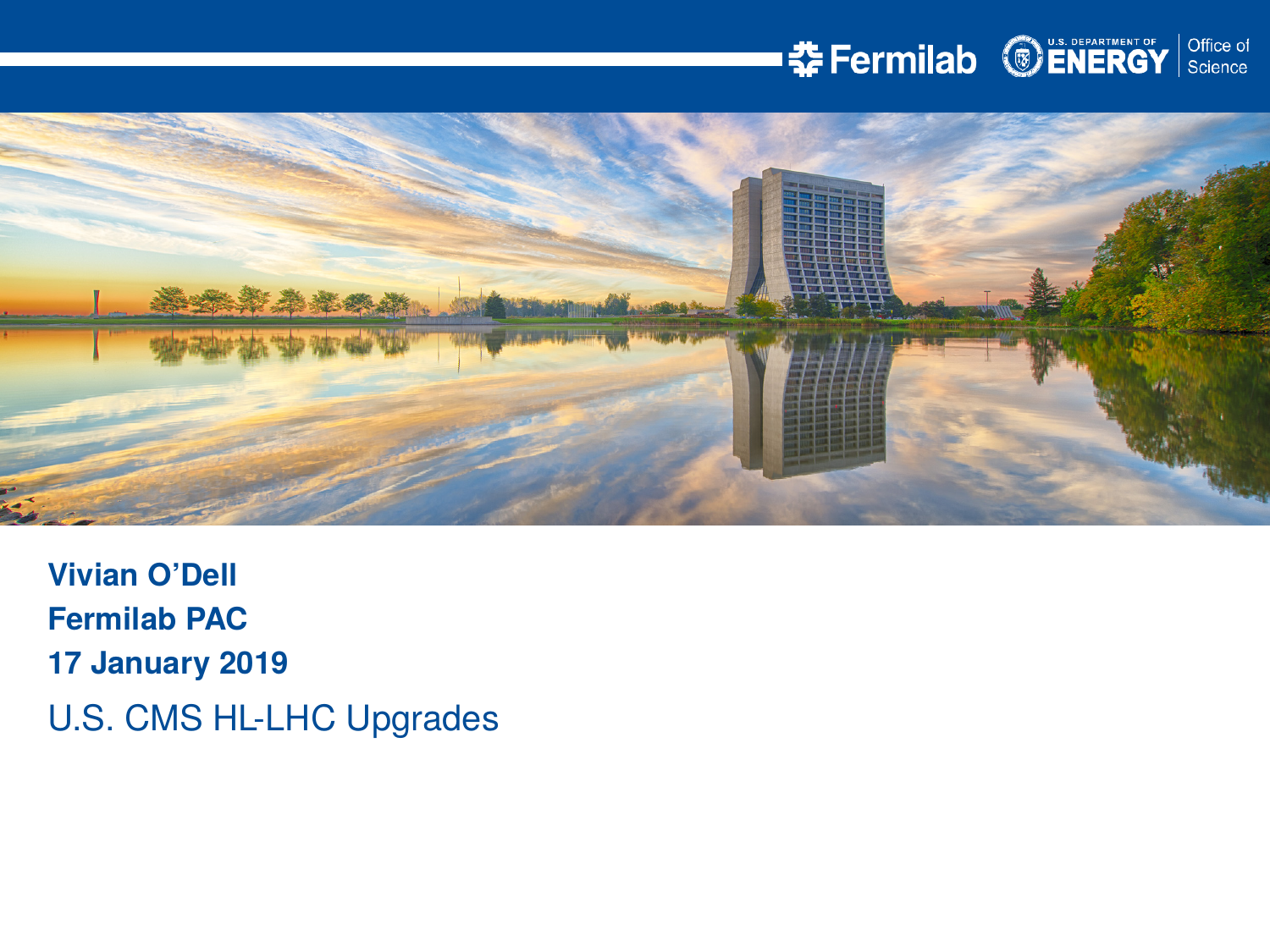

Vivian O’Dell
Fermilab PAC
17 January 2019

U.S. CMS HL-LHC Upgrades